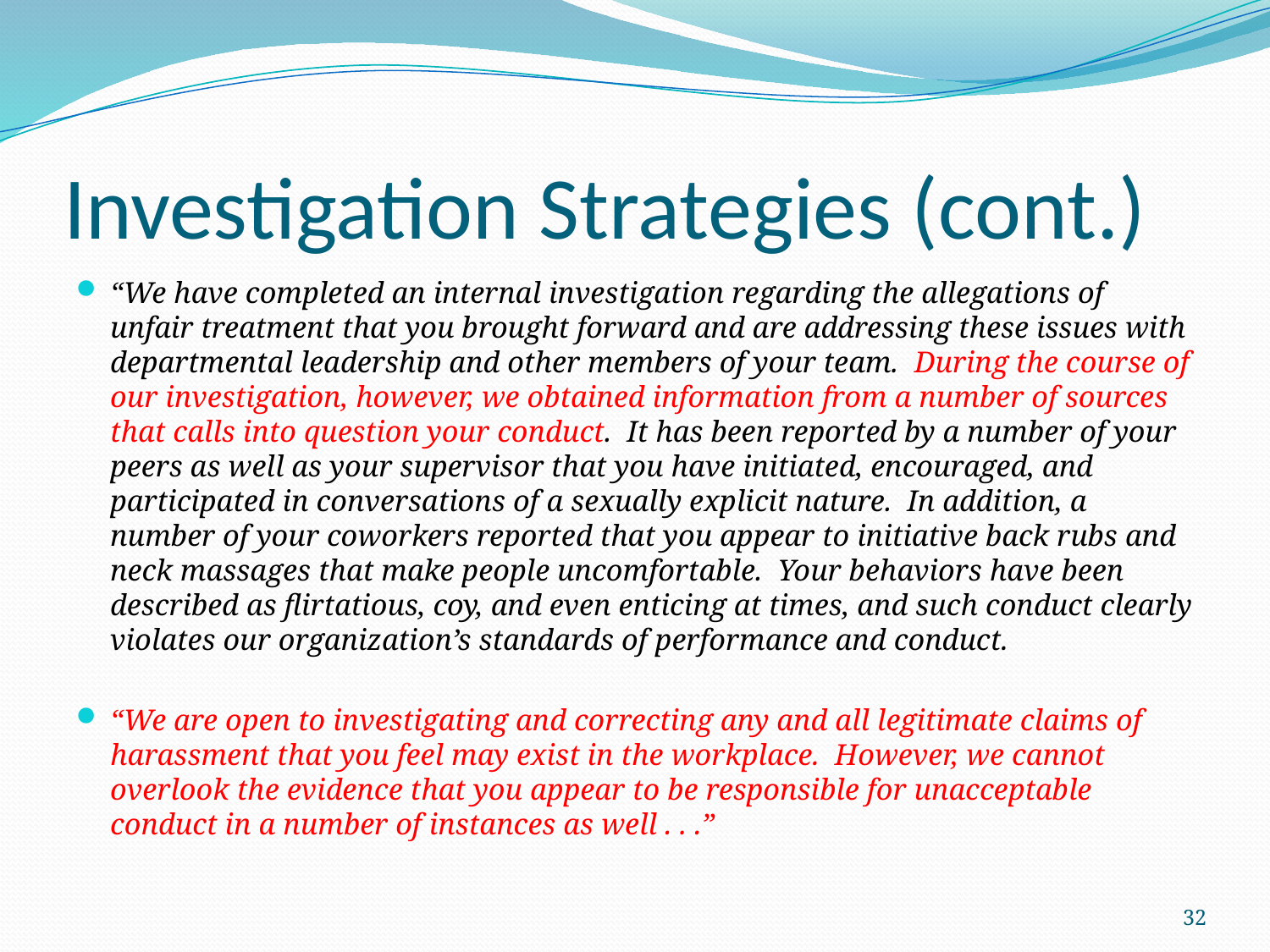

# Investigation Strategies (cont.)
“We have completed an internal investigation regarding the allegations of unfair treatment that you brought forward and are addressing these issues with departmental leadership and other members of your team.  During the course of our investigation, however, we obtained information from a number of sources that calls into question your conduct.  It has been reported by a number of your peers as well as your supervisor that you have initiated, encouraged, and participated in conversations of a sexually explicit nature.  In addition, a number of your coworkers reported that you appear to initiative back rubs and neck massages that make people uncomfortable.  Your behaviors have been described as flirtatious, coy, and even enticing at times, and such conduct clearly violates our organization’s standards of performance and conduct.

“We are open to investigating and correcting any and all legitimate claims of harassment that you feel may exist in the workplace.  However, we cannot overlook the evidence that you appear to be responsible for unacceptable conduct in a number of instances as well . . .”

32